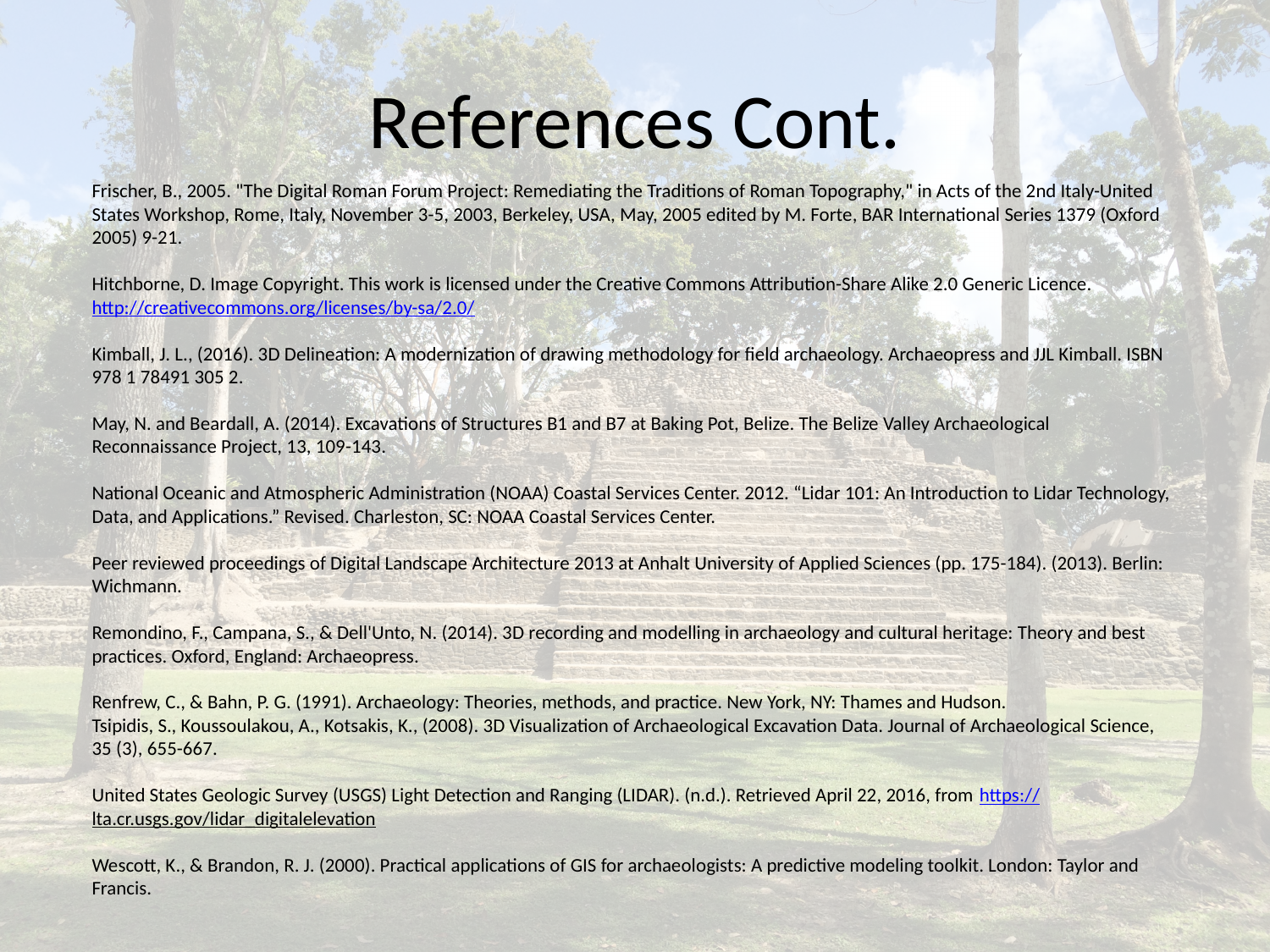

# References Cont.
Frischer, B., 2005. "The Digital Roman Forum Project: Remediating the Traditions of Roman Topography," in Acts of the 2nd Italy-United States Workshop, Rome, Italy, November 3-5, 2003, Berkeley, USA, May, 2005 edited by M. Forte, BAR International Series 1379 (Oxford 2005) 9-21.
Hitchborne, D. Image Copyright. This work is licensed under the Creative Commons Attribution-Share Alike 2.0 Generic Licence. http://creativecommons.org/licenses/by-sa/2.0/
Kimball, J. L., (2016). 3D Delineation: A modernization of drawing methodology for field archaeology. Archaeopress and JJL Kimball. ISBN 978 1 78491 305 2.
May, N. and Beardall, A. (2014). Excavations of Structures B1 and B7 at Baking Pot, Belize. The Belize Valley Archaeological Reconnaissance Project, 13, 109-143.
National Oceanic and Atmospheric Administration (NOAA) Coastal Services Center. 2012. “Lidar 101: An Introduction to Lidar Technology, Data, and Applications.” Revised. Charleston, SC: NOAA Coastal Services Center.
Peer reviewed proceedings of Digital Landscape Architecture 2013 at Anhalt University of Applied Sciences (pp. 175-184). (2013). Berlin: Wichmann.

Remondino, F., Campana, S., & Dell'Unto, N. (2014). 3D recording and modelling in archaeology and cultural heritage: Theory and best practices. Oxford, England: Archaeopress.
Renfrew, C., & Bahn, P. G. (1991). Archaeology: Theories, methods, and practice. New York, NY: Thames and Hudson.
Tsipidis, S., Koussoulakou, A., Kotsakis, K., (2008). 3D Visualization of Archaeological Excavation Data. Journal of Archaeological Science, 35 (3), 655-667.
United States Geologic Survey (USGS) Light Detection and Ranging (LIDAR). (n.d.). Retrieved April 22, 2016, from https://lta.cr.usgs.gov/lidar_digitalelevation
Wescott, K., & Brandon, R. J. (2000). Practical applications of GIS for archaeologists: A predictive modeling toolkit. London: Taylor and Francis.